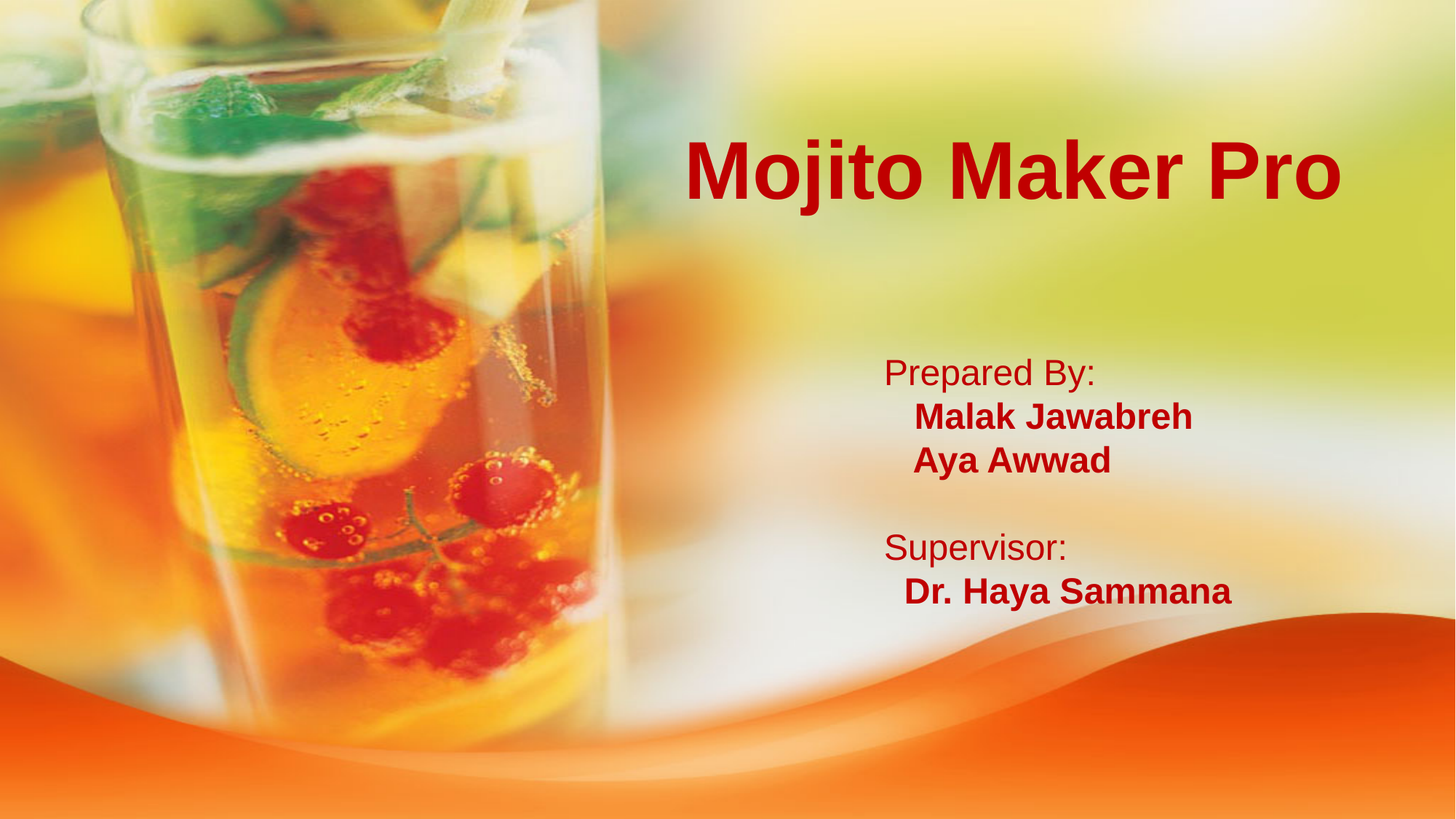

# Mojito Maker Pro
Prepared By:
   Malak Jawabreh
   Aya Awwad

Supervisor:
  Dr. Haya Sammana